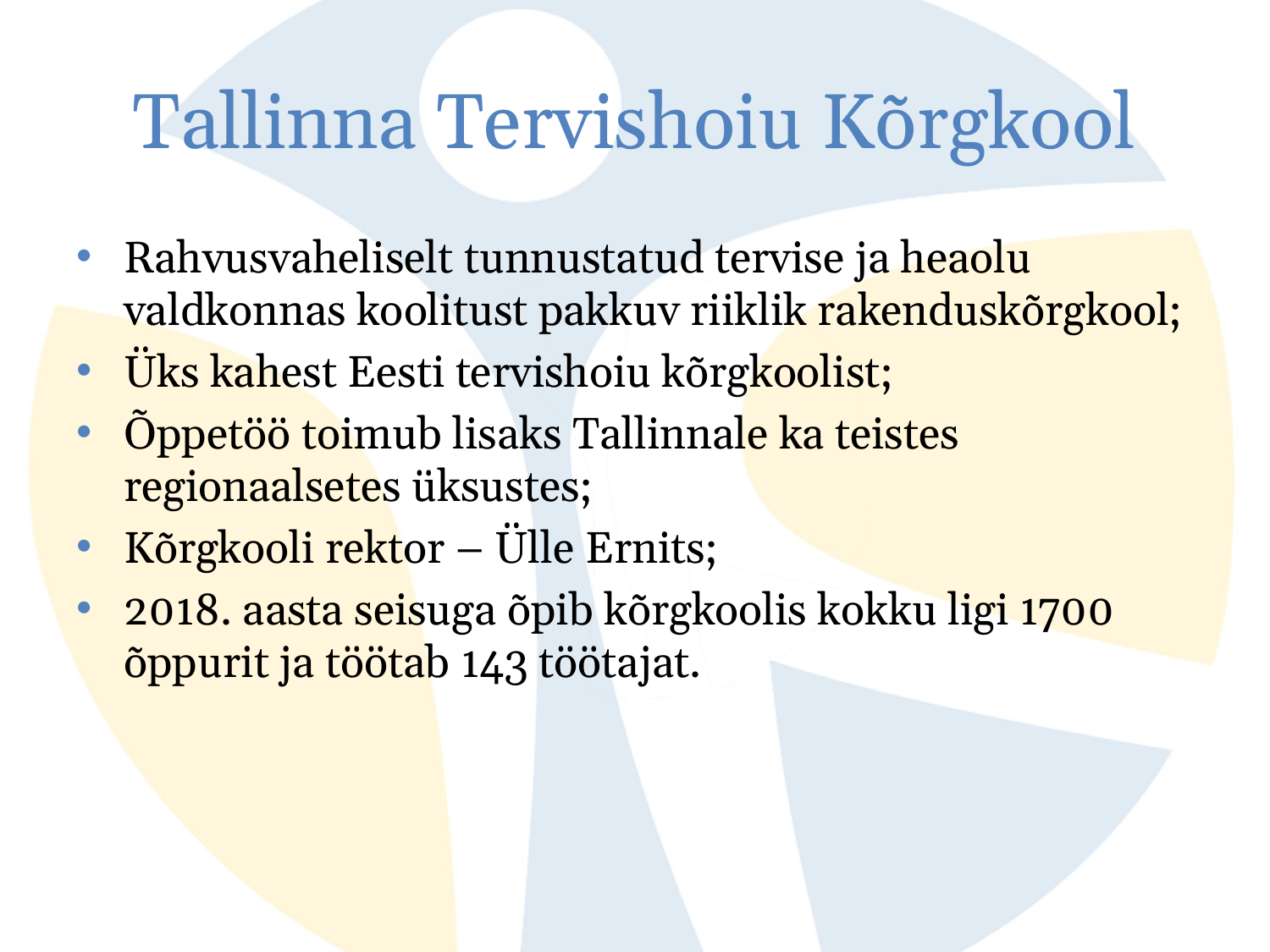

# Tallinna Tervishoiu Kõrgkool
Rahvusvaheliselt tunnustatud tervise ja heaolu valdkonnas koolitust pakkuv riiklik rakenduskõrgkool;
Üks kahest Eesti tervishoiu kõrgkoolist;
Õppetöö toimub lisaks Tallinnale ka teistes regionaalsetes üksustes;
Kõrgkooli rektor – Ülle Ernits;
2018. aasta seisuga õpib kõrgkoolis kokku ligi 1700 õppurit ja töötab 143 töötajat.